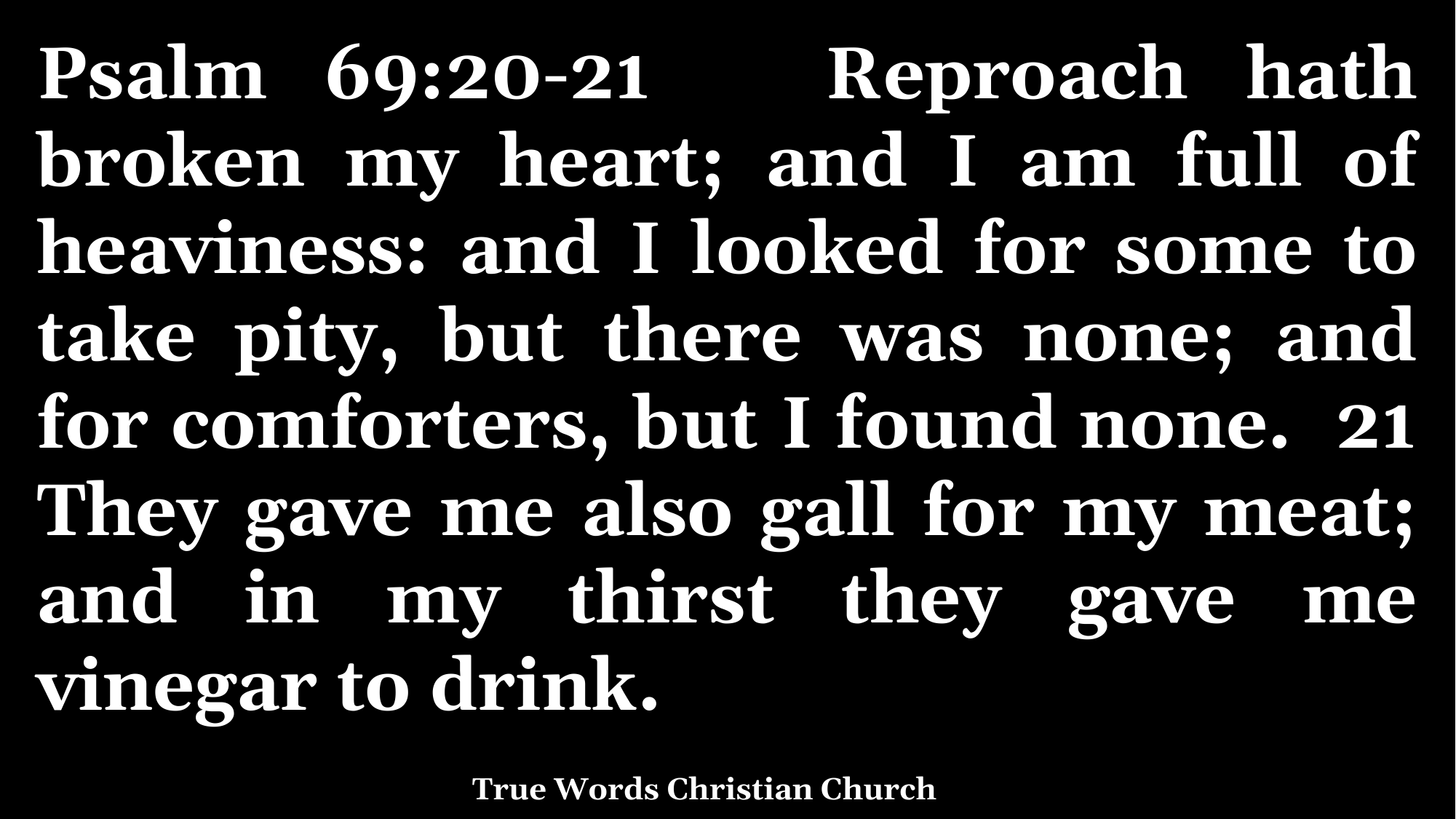

Psalm 69:20-21   Reproach hath broken my heart; and I am full of heaviness: and I looked for some to take pity, but there was none; and for comforters, but I found none.  21 They gave me also gall for my meat; and in my thirst they gave me vinegar to drink.
True Words Christian Church